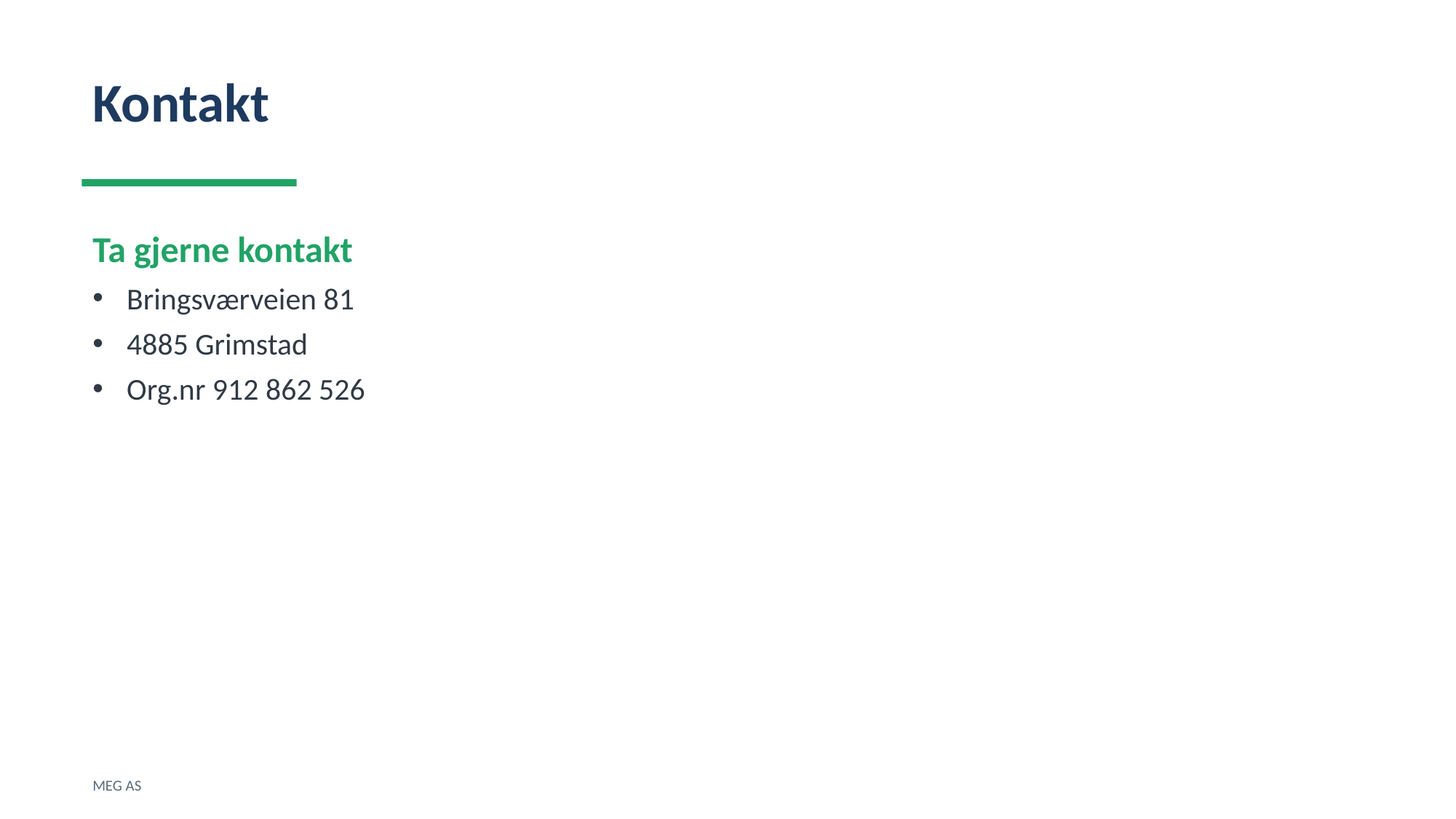

Kontakt

Ta gjerne kontakt
Bringsværveien 81
4885 Grimstad
Org.nr 912 862 526
MEG AS